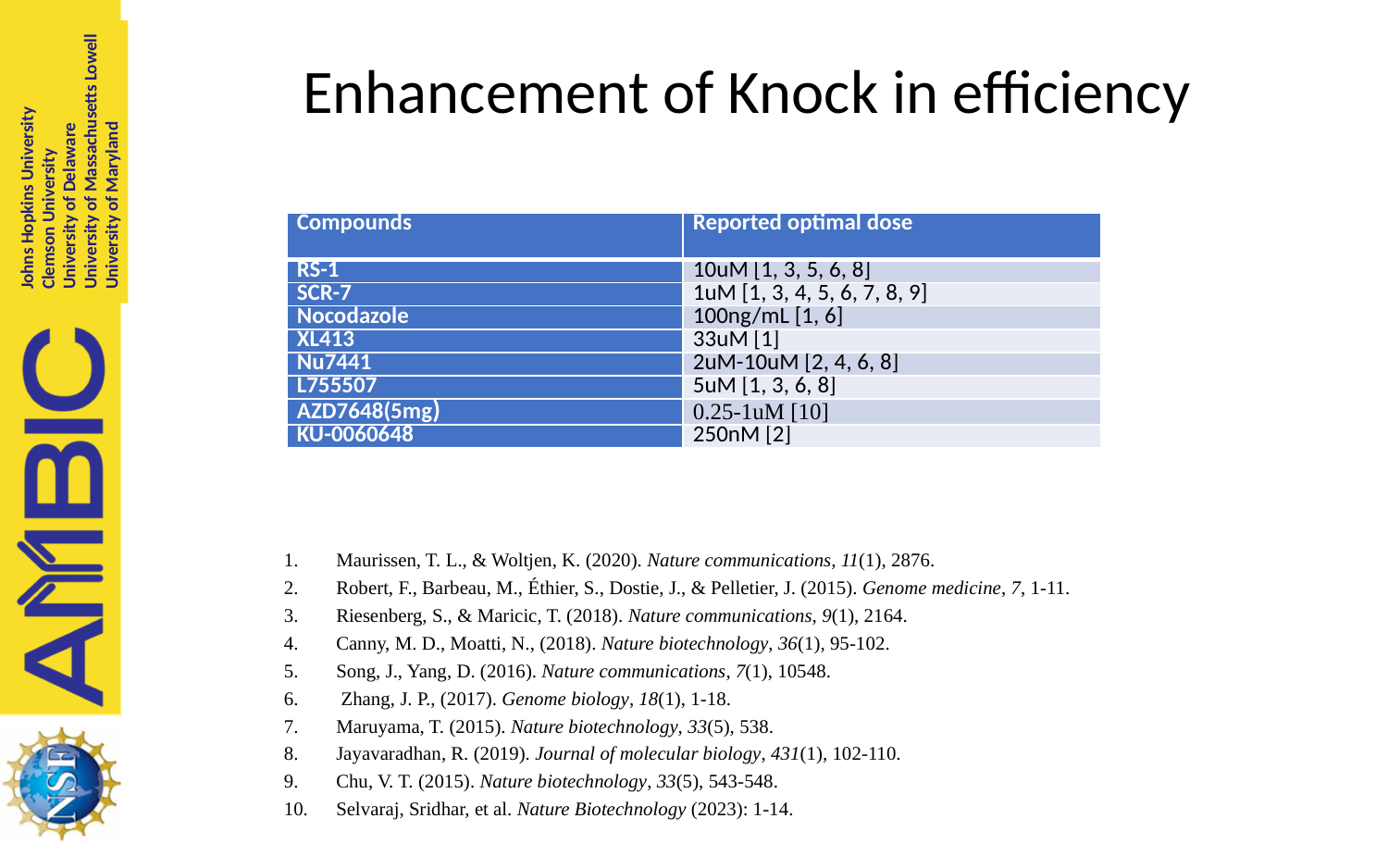

# Enhancement of Knock in efficiency
| Compounds | Reported optimal dose |
| --- | --- |
| RS-1 | 10uM [1, 3, 5, 6, 8] |
| SCR-7 | 1uM [1, 3, 4, 5, 6, 7, 8, 9] |
| Nocodazole | 100ng/mL [1, 6] |
| XL413 | 33uM [1] |
| Nu7441 | 2uM-10uM [2, 4, 6, 8] |
| L755507 | 5uM [1, 3, 6, 8] |
| AZD7648(5mg) | 0.25-1uM [10] |
| KU-0060648 | 250nM [2] |
Maurissen, T. L., & Woltjen, K. (2020). Nature communications, 11(1), 2876.
Robert, F., Barbeau, M., Éthier, S., Dostie, J., & Pelletier, J. (2015). Genome medicine, 7, 1-11.
Riesenberg, S., & Maricic, T. (2018). Nature communications, 9(1), 2164.
Canny, M. D., Moatti, N., (2018). Nature biotechnology, 36(1), 95-102.
Song, J., Yang, D. (2016). Nature communications, 7(1), 10548.
 Zhang, J. P., (2017). Genome biology, 18(1), 1-18.
Maruyama, T. (2015). Nature biotechnology, 33(5), 538.
Jayavaradhan, R. (2019). Journal of molecular biology, 431(1), 102-110.
Chu, V. T. (2015). Nature biotechnology, 33(5), 543-548.
Selvaraj, Sridhar, et al. Nature Biotechnology (2023): 1-14.